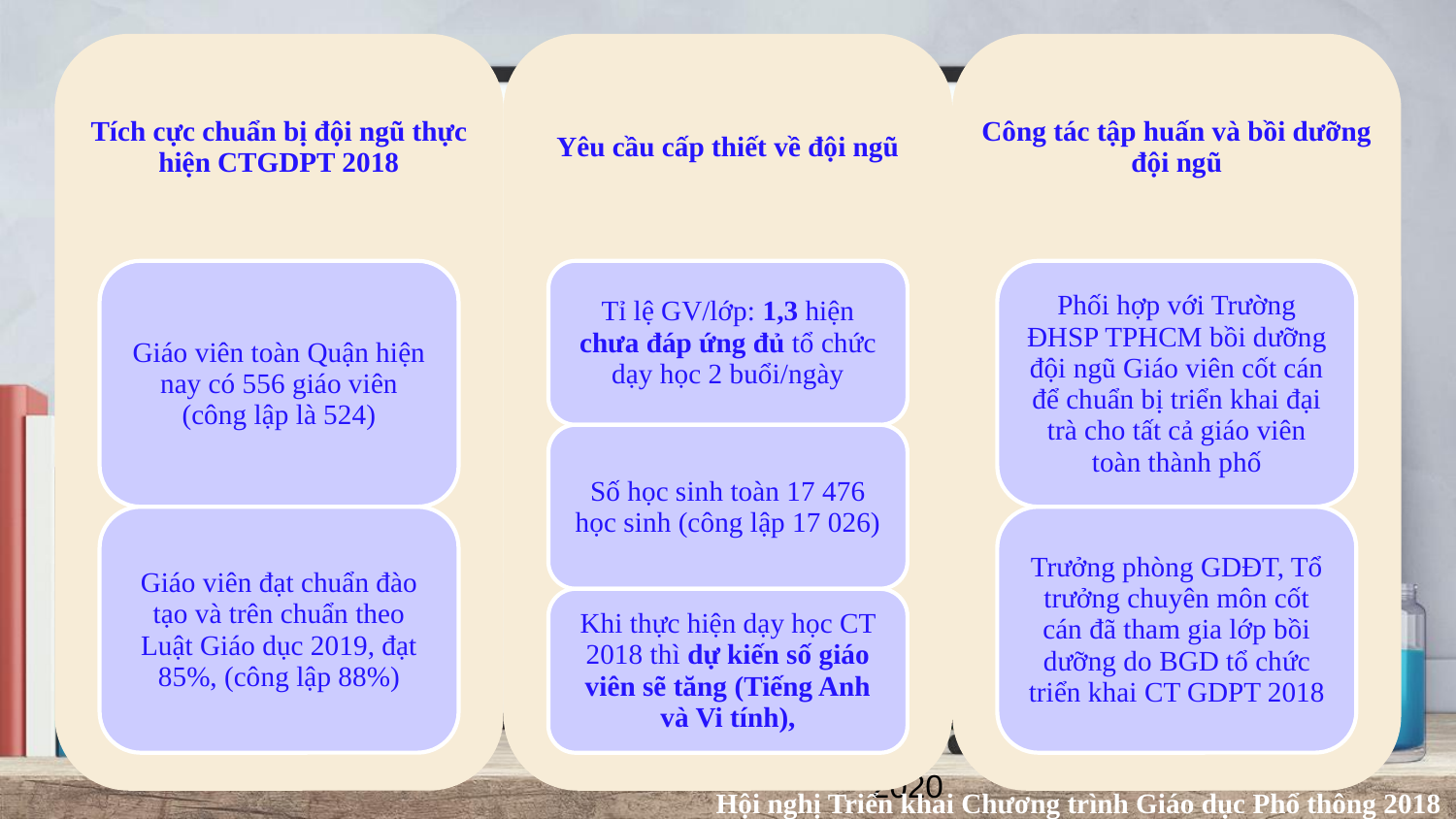

Tích cực chuẩn bị đội ngũ thực hiện CTGDPT 2018
Giáo viên toàn Quận hiện nay có 556 giáo viên (công lập là 524)
Yêu cầu cấp thiết về đội ngũ
Tỉ lệ GV/lớp: 1,3 hiện chưa đáp ứng đủ tổ chức dạy học 2 buổi/ngày
Công tác tập huấn và bồi dưỡng đội ngũ
Phối hợp với Trường ĐHSP TPHCM bồi dưỡng đội ngũ Giáo viên cốt cán để chuẩn bị triển khai đại trà cho tất cả giáo viên toàn thành phố
Trưởng phòng GDĐT, Tổ trưởng chuyên môn cốt cán đã tham gia lớp bồi dưỡng do BGD tổ chức triển khai CT GDPT 2018
Giáo viên đạt chuẩn đào tạo và trên chuẩn theo Luật Giáo dục 2019, đạt 85%, (công lập 88%)
Khi thực hiện dạy học CT 2018 thì dự kiến số giáo viên sẽ tăng (Tiếng Anh và Vi tính),
Số học sinh toàn 17 476 học sinh (công lập 17 026)
8/18/2020
Hội nghị Triển khai Chương trình Giáo dục Phổ thông 2018